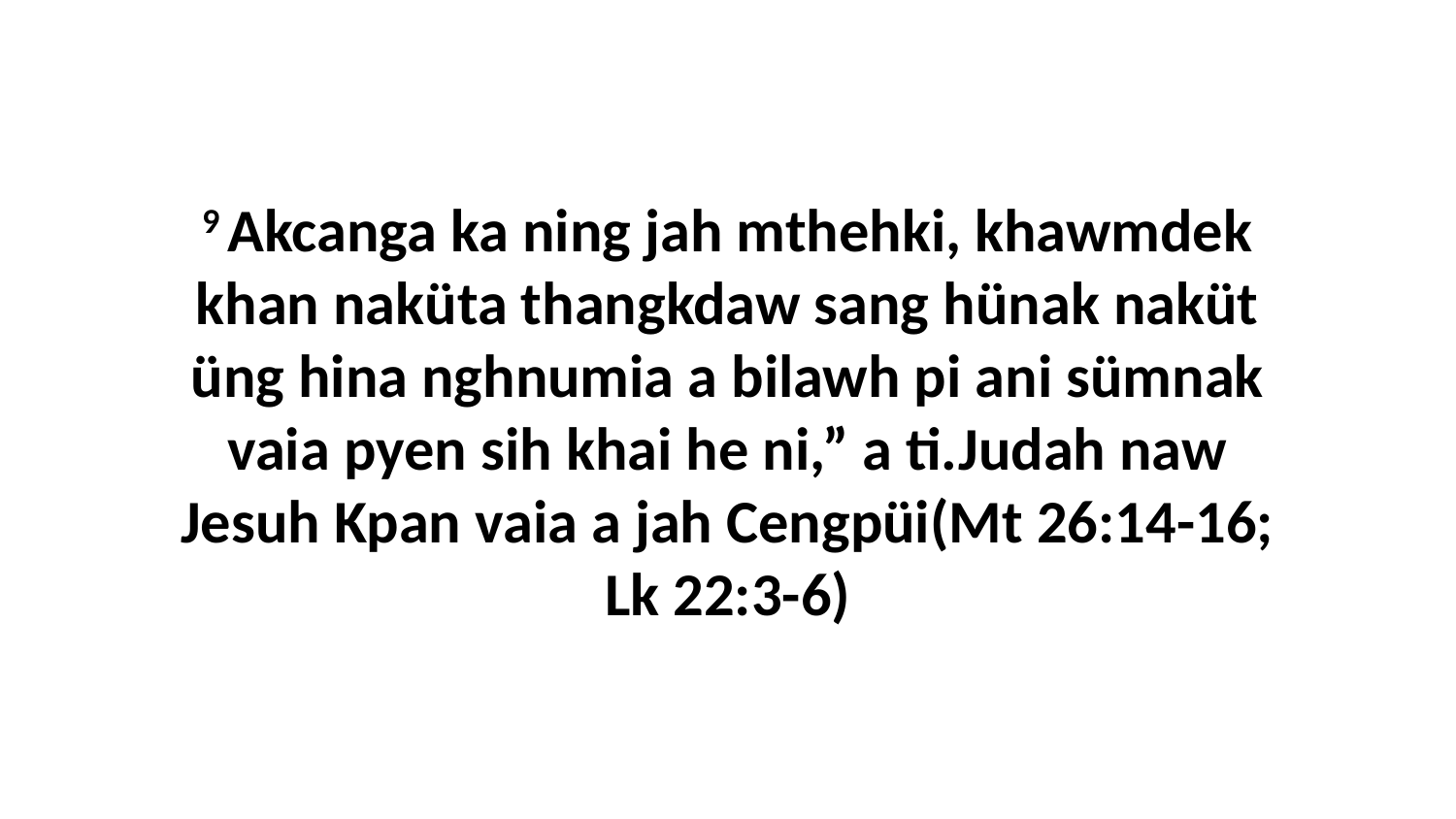

9 Akcanga ka ning jah mthehki, khawmdek khan naküta thangkdaw sang hünak naküt üng hina nghnumia a bilawh pi ani sümnak vaia pyen sih khai he ni,” a ti.Judah naw Jesuh Kpan vaia a jah Cengpüi(Mt 26:14-16; Lk 22:3-6)